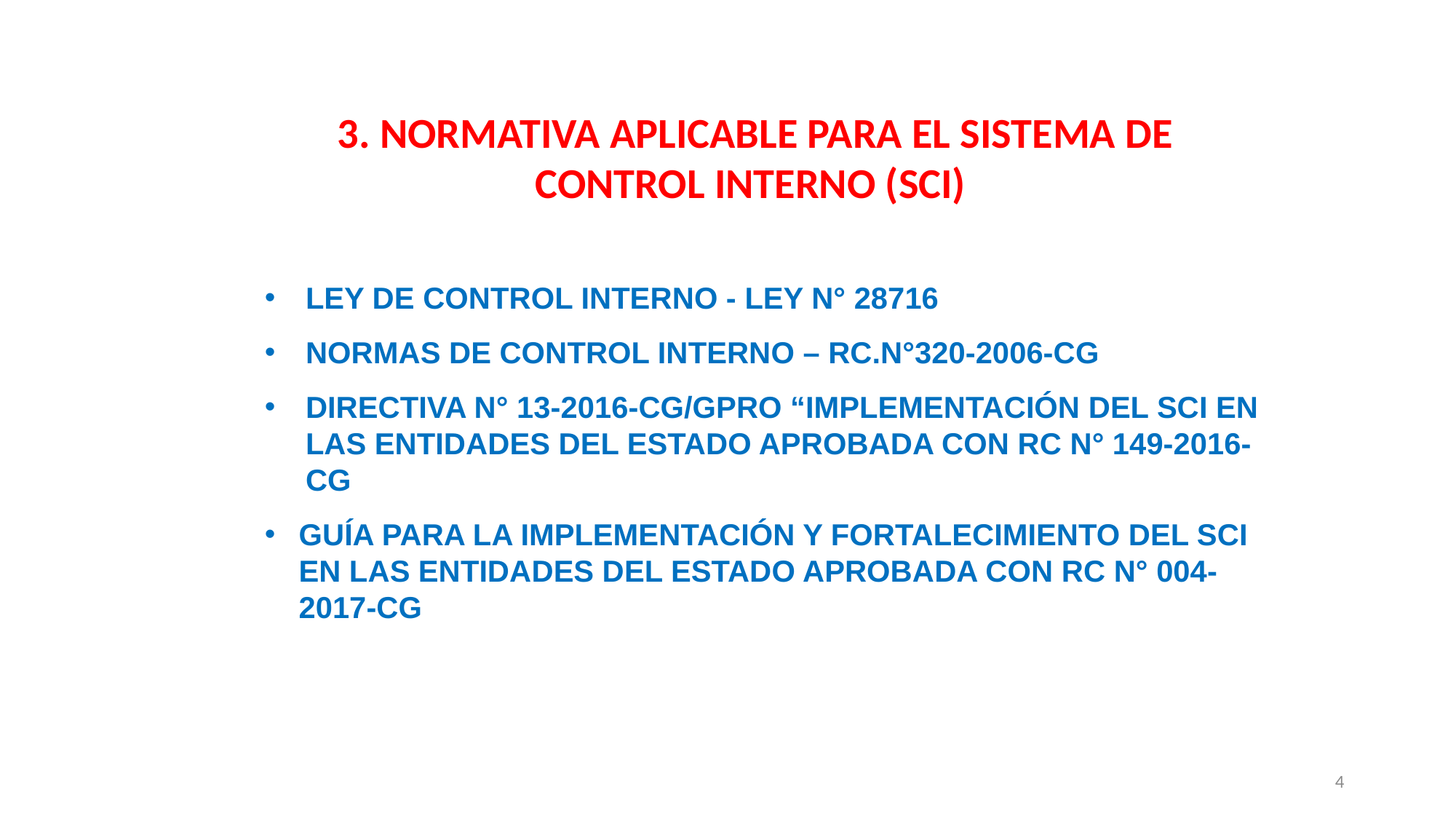

3. NORMATIVA APLICABLE PARA EL SISTEMA DE CONTROL INTERNO (SCI)
LEY DE CONTROL INTERNO - LEY N° 28716
NORMAS DE CONTROL INTERNO – RC.N°320-2006-CG
DIRECTIVA N° 13-2016-CG/GPRO “IMPLEMENTACIÓN DEL SCI EN LAS ENTIDADES DEL ESTADO APROBADA CON RC N° 149-2016-CG
GUÍA PARA LA IMPLEMENTACIÓN Y FORTALECIMIENTO DEL SCI EN LAS ENTIDADES DEL ESTADO APROBADA CON RC N° 004-2017-CG

Actos
4